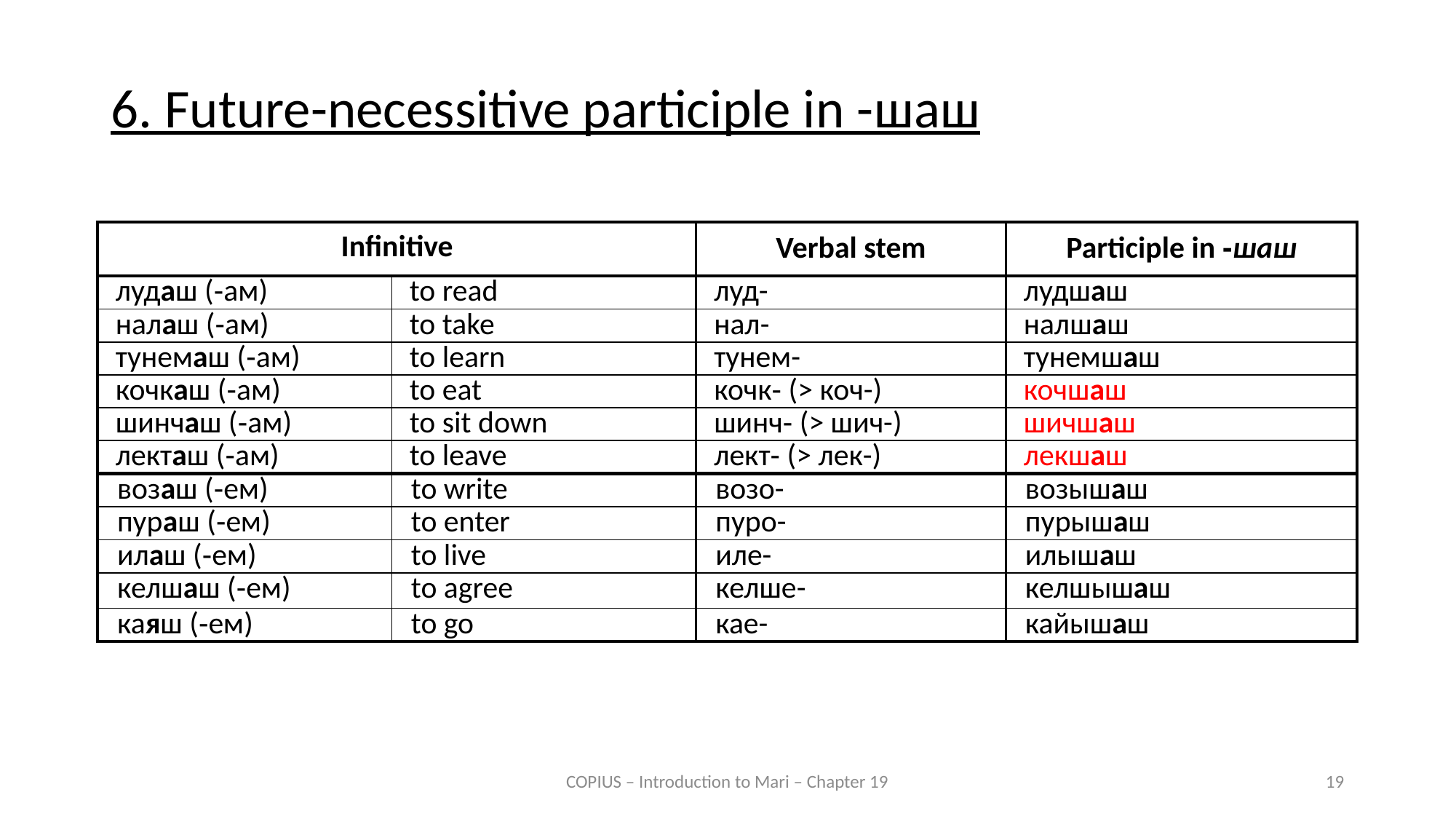

6. Future-necessitive participle in -шаш
| Infinitive |  | Verbal stem | Participle in ‑шаш |
| --- | --- | --- | --- |
| лудаш (‑ам) | to read | луд- | лудшаш |
| налаш (‑ам) | to take | нал- | налшаш |
| тунемаш (‑ам) | to learn | тунем- | тунемшаш |
| кочкаш (‑ам) | to eat | кочк‑ (> коч-) | кочшаш |
| шинчаш (‑ам) | to sit down | шинч‑ (> шич-) | шичшаш |
| лекташ (‑ам) | to leave | лект‑ (> лек-) | лекшаш |
| возаш (‑ем) | to write | возо- | возышаш |
| пураш (‑ем) | to enter | пуро- | пурышаш |
| илаш (‑ем) | to live | иле- | илышаш |
| келшаш (‑ем) | to agree | келше- | келшышаш |
| каяш (‑ем) | to go | кае- | кайышаш |
COPIUS – Introduction to Mari – Chapter 19
19